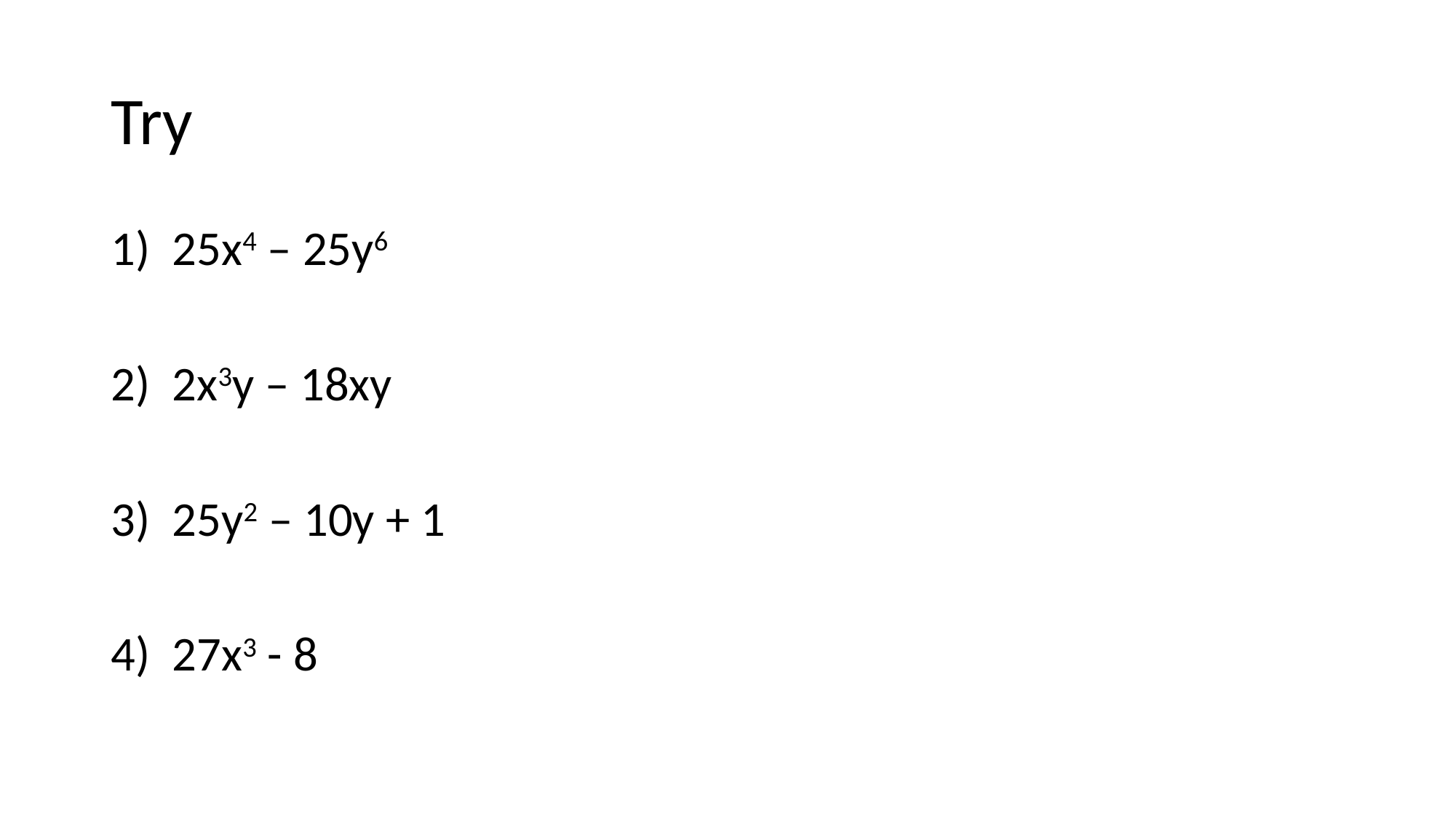

# Try
25x4 – 25y6

2x3y – 18xy

25y2 – 10y + 1

27x3 - 8